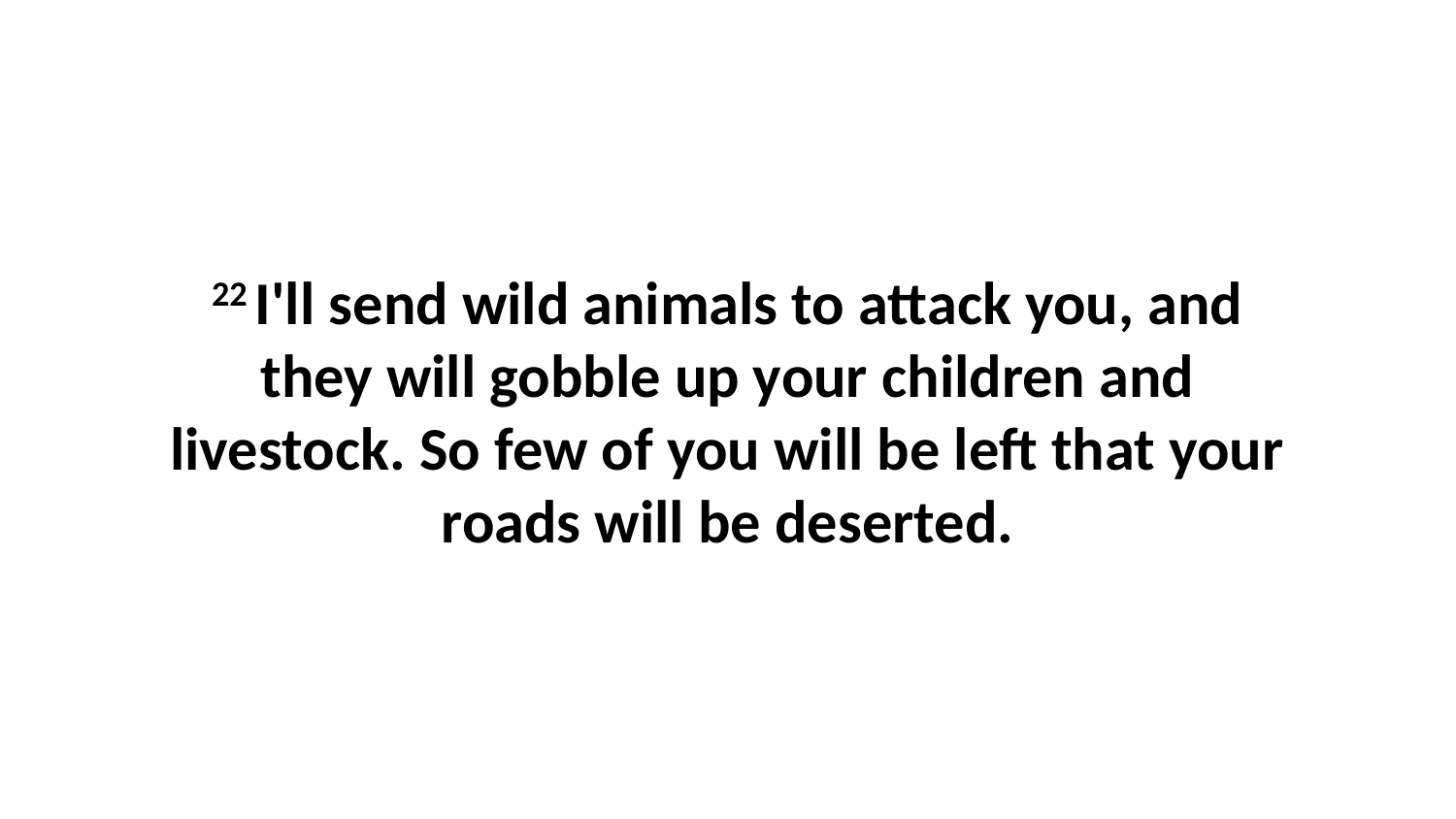

22 I'll send wild animals to attack you, and they will gobble up your children and livestock. So few of you will be left that your roads will be deserted.